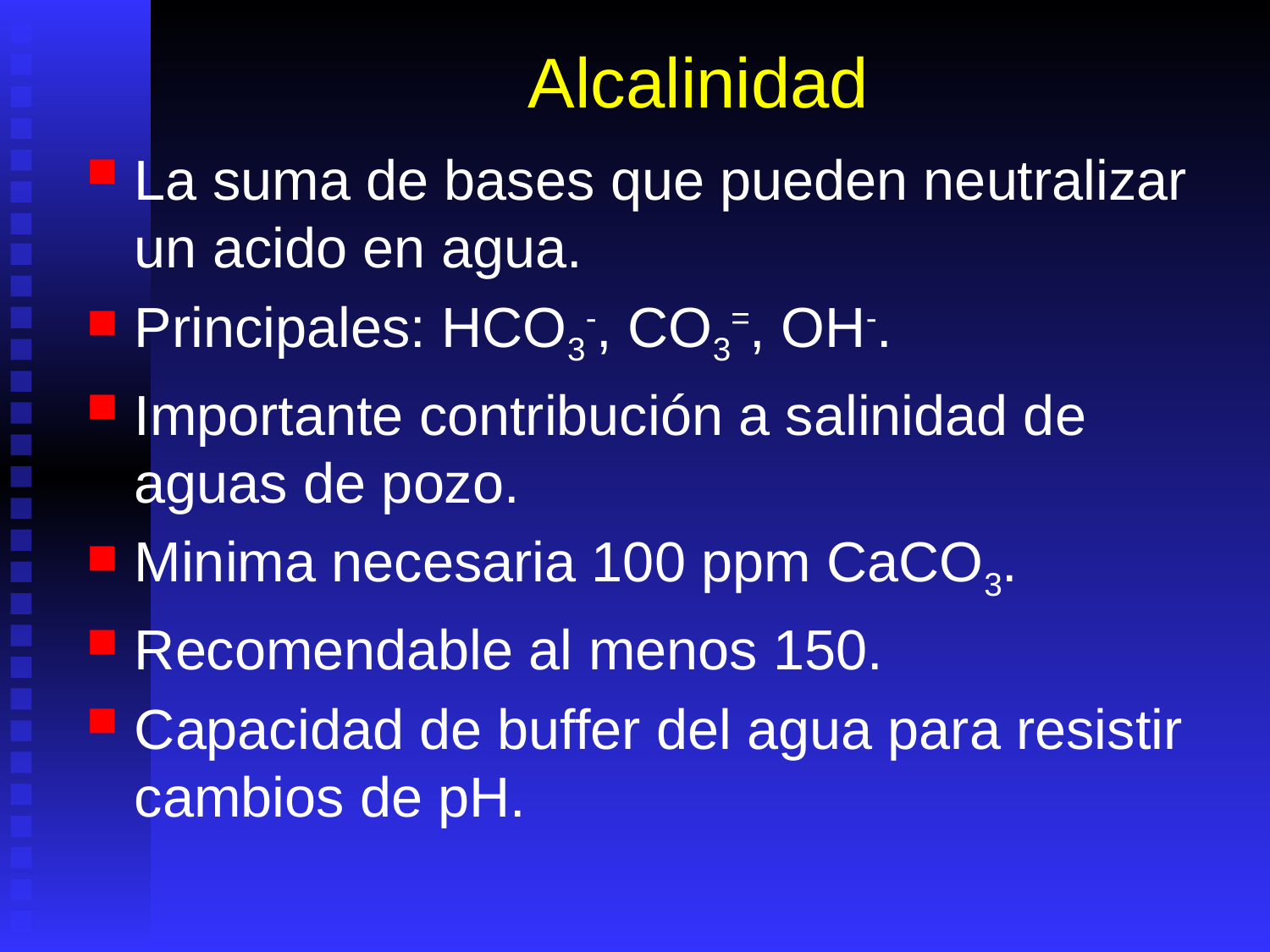

# Alcalinidad
La suma de bases que pueden neutralizar un acido en agua.
Principales: HCO3-, CO3=, OH-.
Importante contribución a salinidad de aguas de pozo.
Minima necesaria 100 ppm CaCO3.
Recomendable al menos 150.
Capacidad de buffer del agua para resistir cambios de pH.